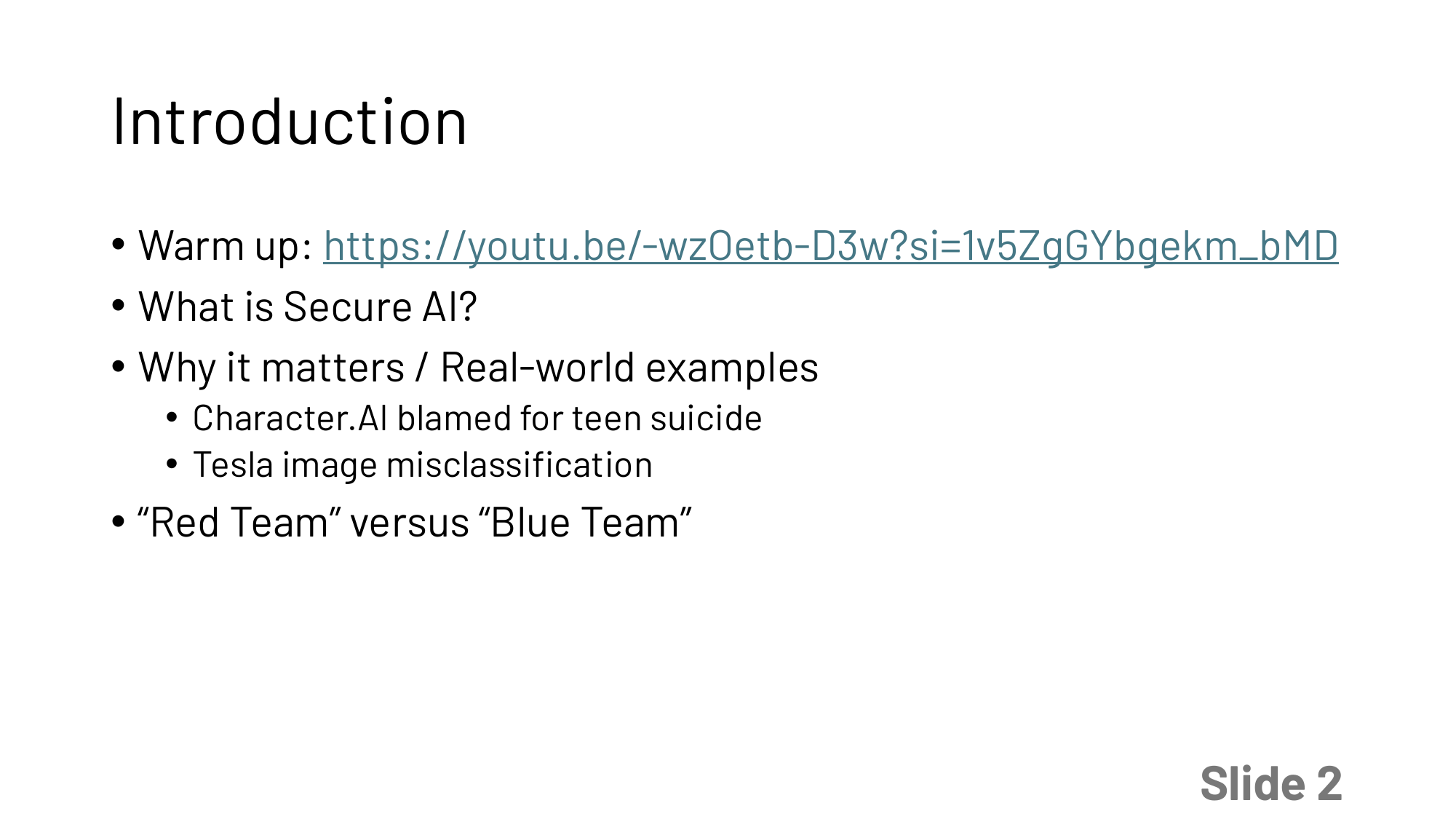

# Introduction
Warm up: https://youtu.be/-wzOetb-D3w?si=1v5ZgGYbgekm_bMD
What is Secure AI?
Why it matters / Real-world examples
Character.AI blamed for teen suicide
Tesla image misclassification
“Red Team” versus “Blue Team”
Slide 2